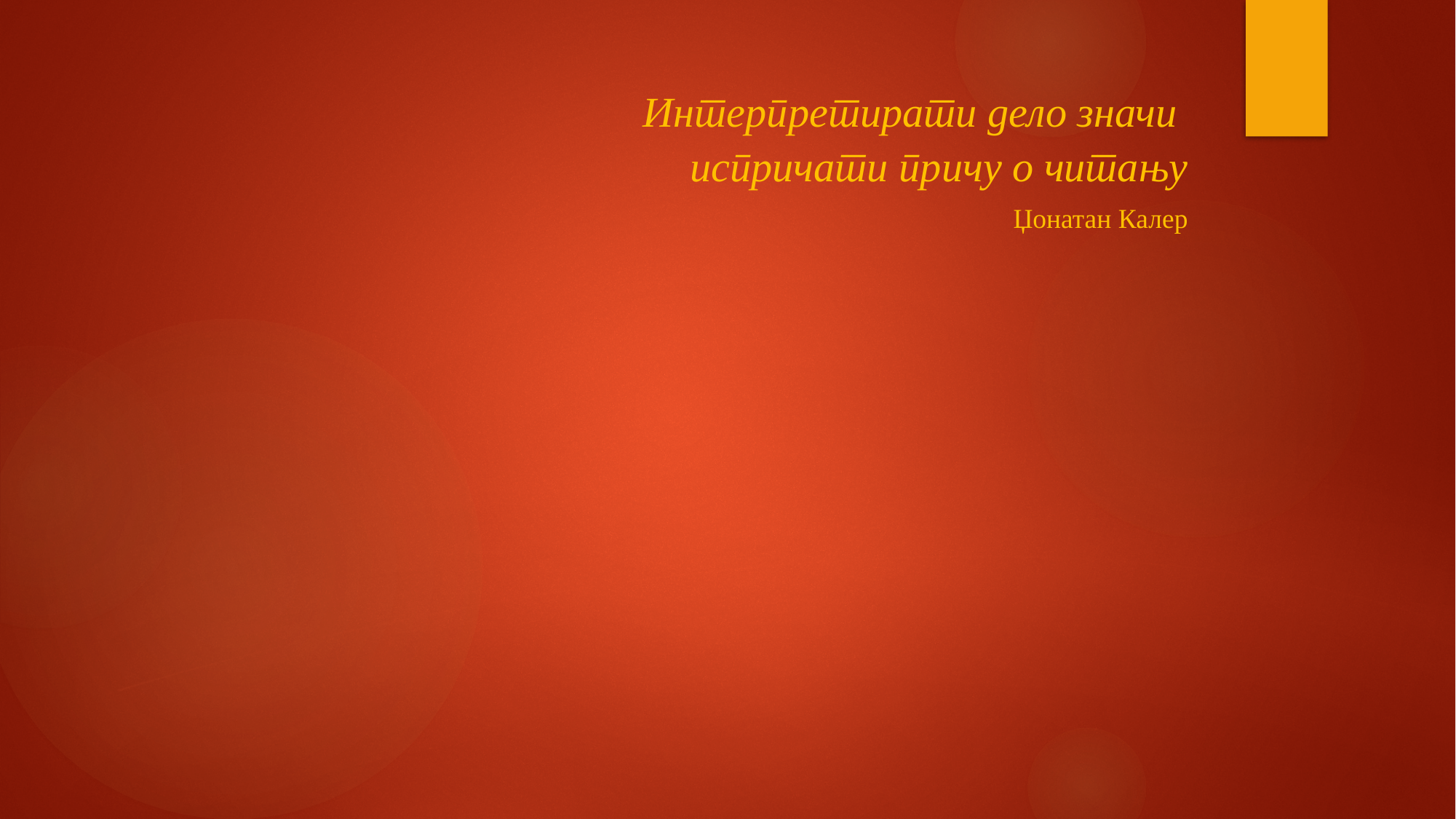

Интерпретирати дело значи
испричати причу о читању
Џонатан Калер